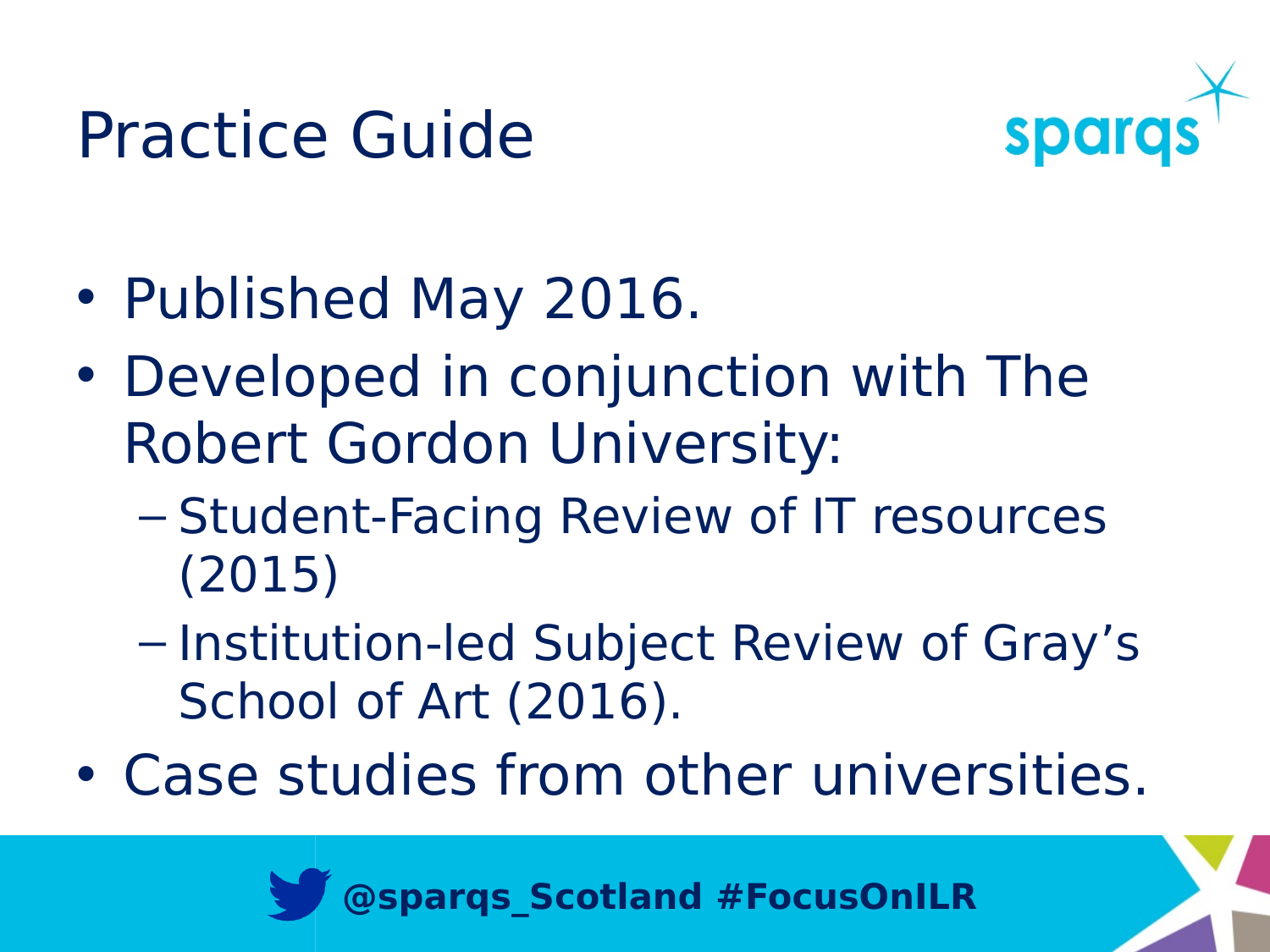

# Practice Guide
Published May 2016.
Developed in conjunction with The Robert Gordon University:
Student-Facing Review of IT resources (2015)
Institution-led Subject Review of Gray’s School of Art (2016).
Case studies from other universities.